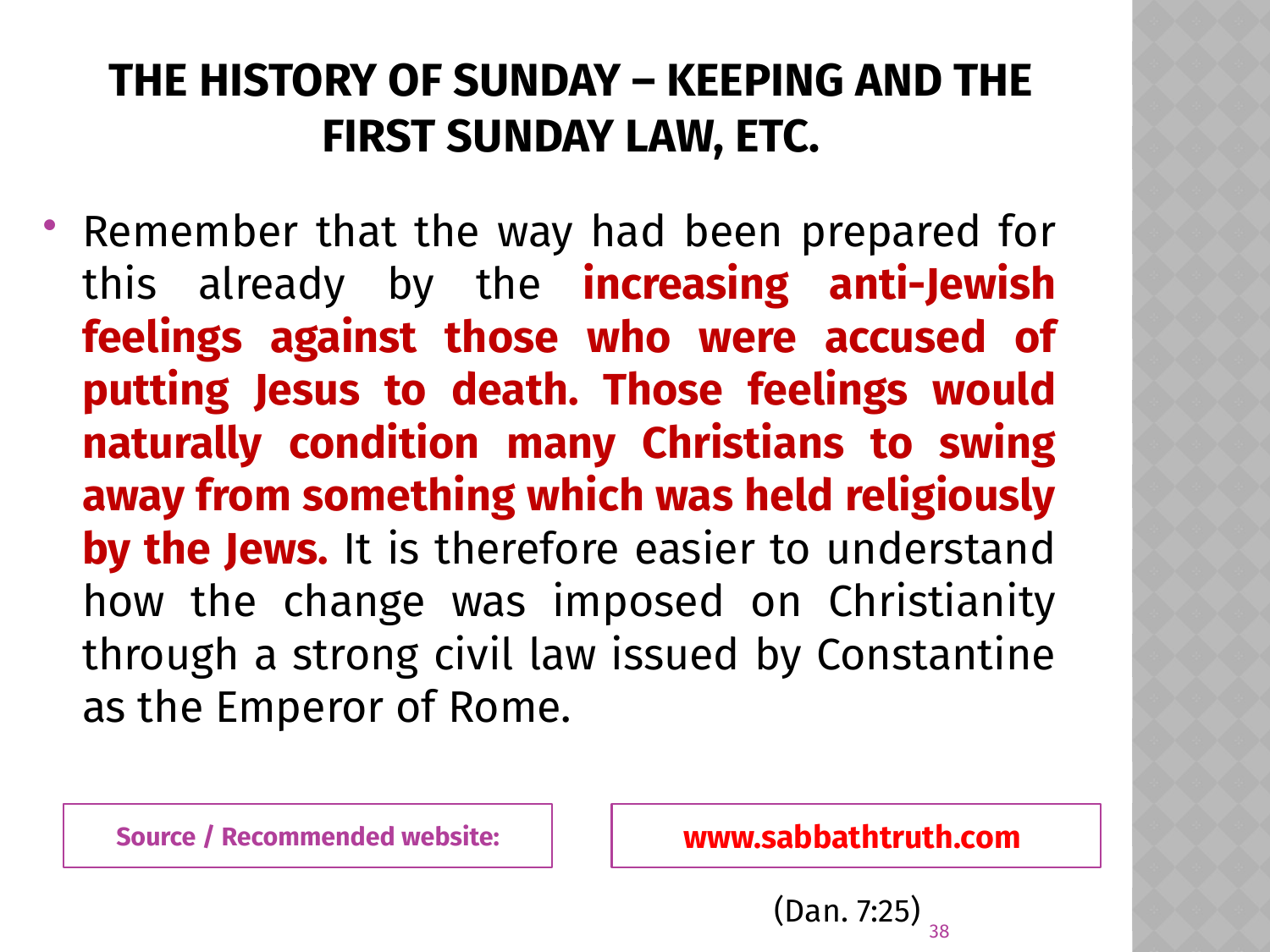

# The history of Sunday – keeping and the first Sunday law, etc.
Remember that the way had been prepared for this already by the increasing anti-Jewish feelings against those who were accused of putting Jesus to death. Those feelings would naturally condition many Christians to swing away from something which was held religiously by the Jews. It is therefore easier to understand how the change was imposed on Christianity through a strong civil law issued by Constantine as the Emperor of Rome.
Source / Recommended website:
www.sabbathtruth.com
(Dan. 7:25)
38